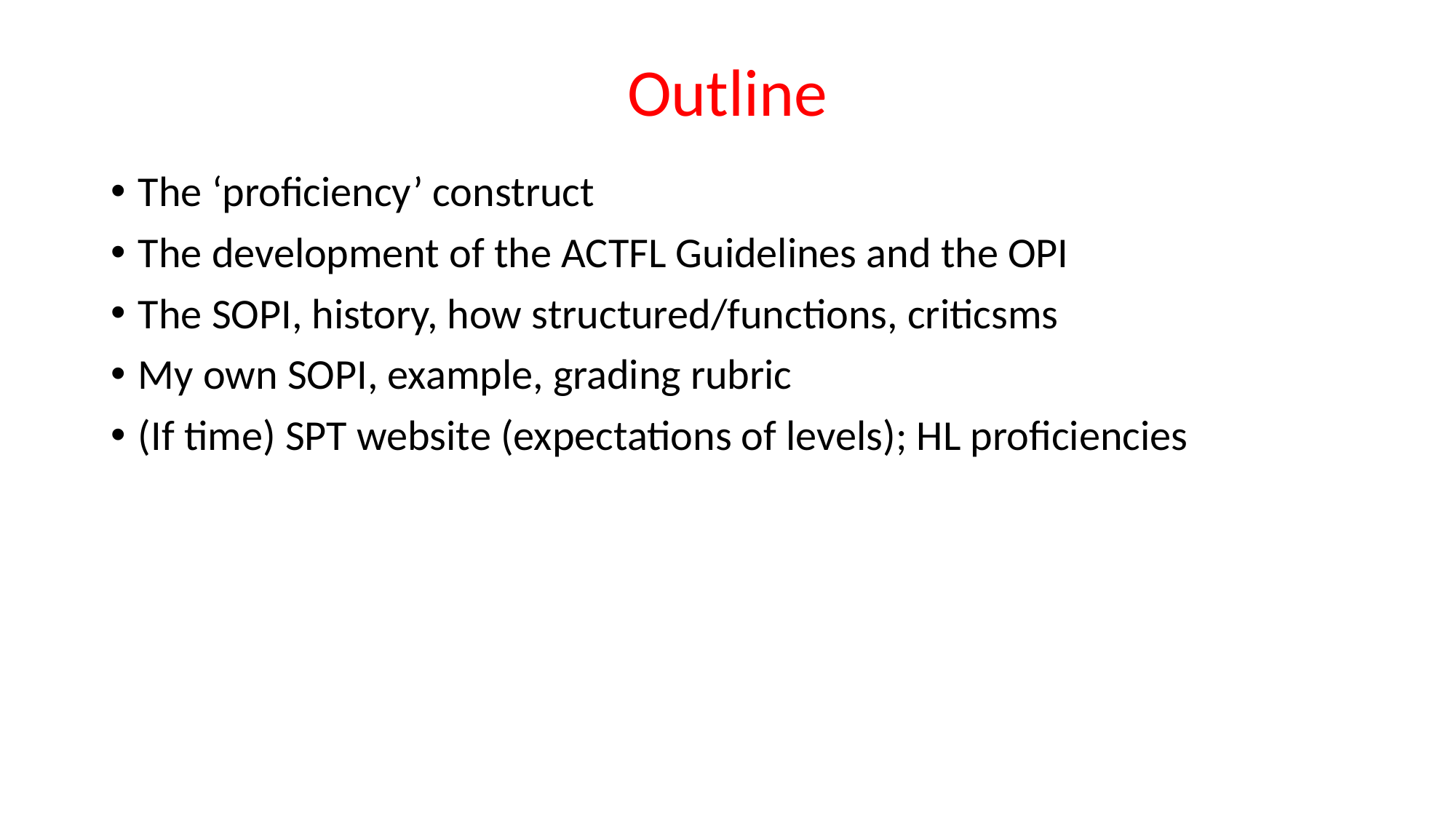

# Outline
The ‘proficiency’ construct
The development of the ACTFL Guidelines and the OPI
The SOPI, history, how structured/functions, criticsms
My own SOPI, example, grading rubric
(If time) SPT website (expectations of levels); HL proficiencies